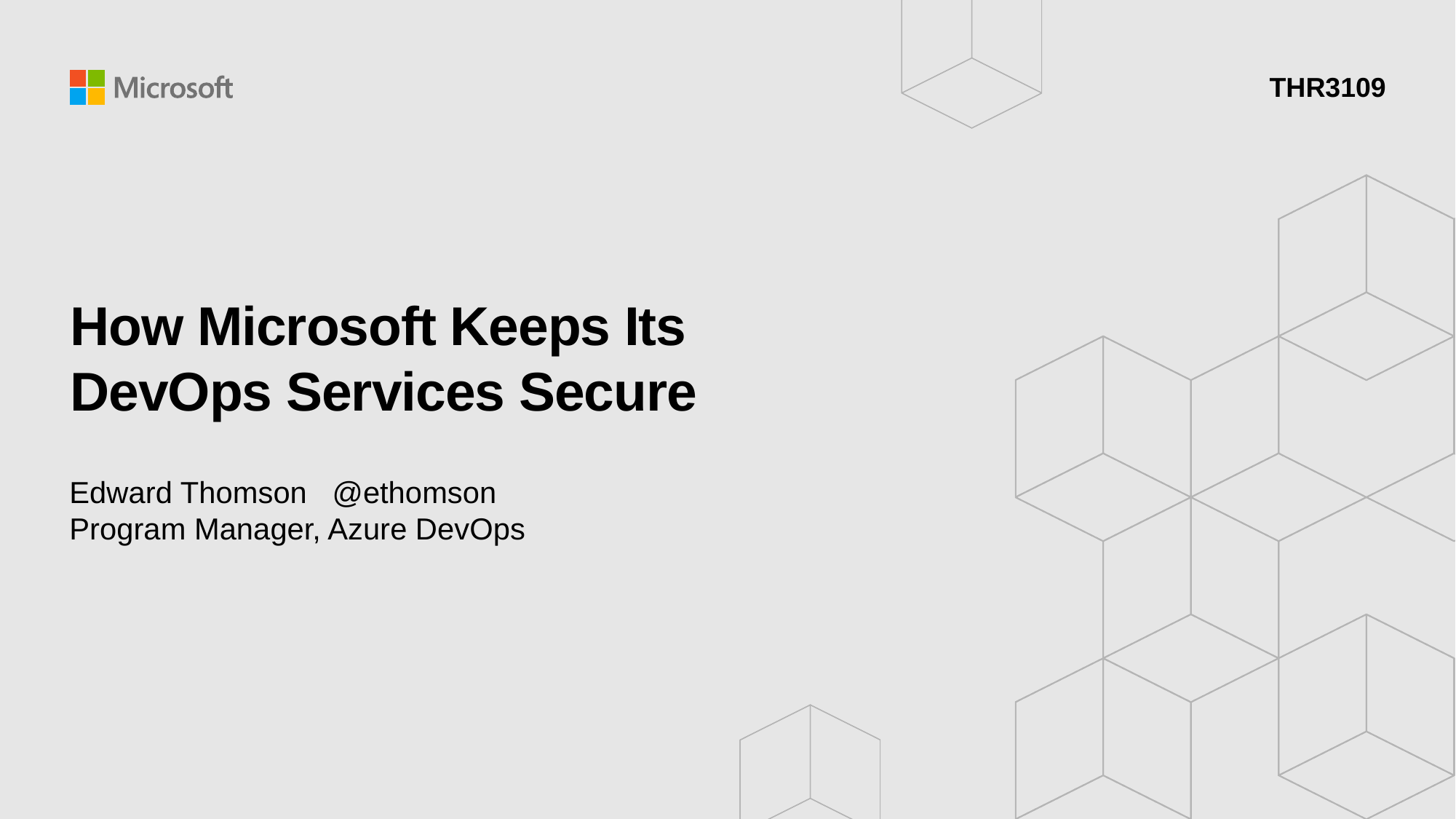

THR3109
# How Microsoft Keeps Its DevOps Services Secure
Edward Thomson   @ethomson
Program Manager, Azure DevOps